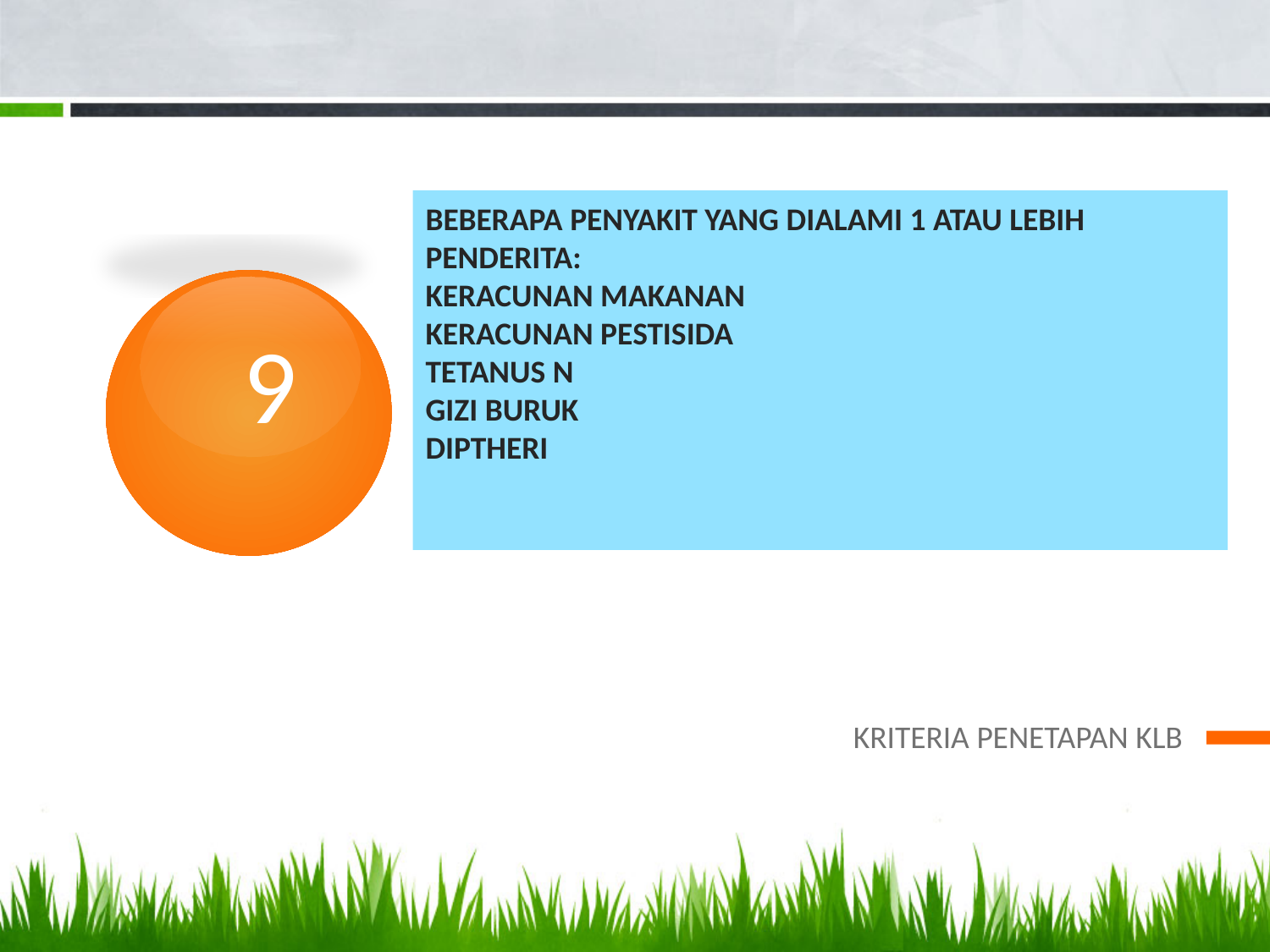

# Beberapa penyakit yang dialami 1 atau lebih penderita: Keracunan makanan Keracunan pestisida tetanus N Gizi buruk Diptheri
9
KRITERIA PENETAPAN KLB